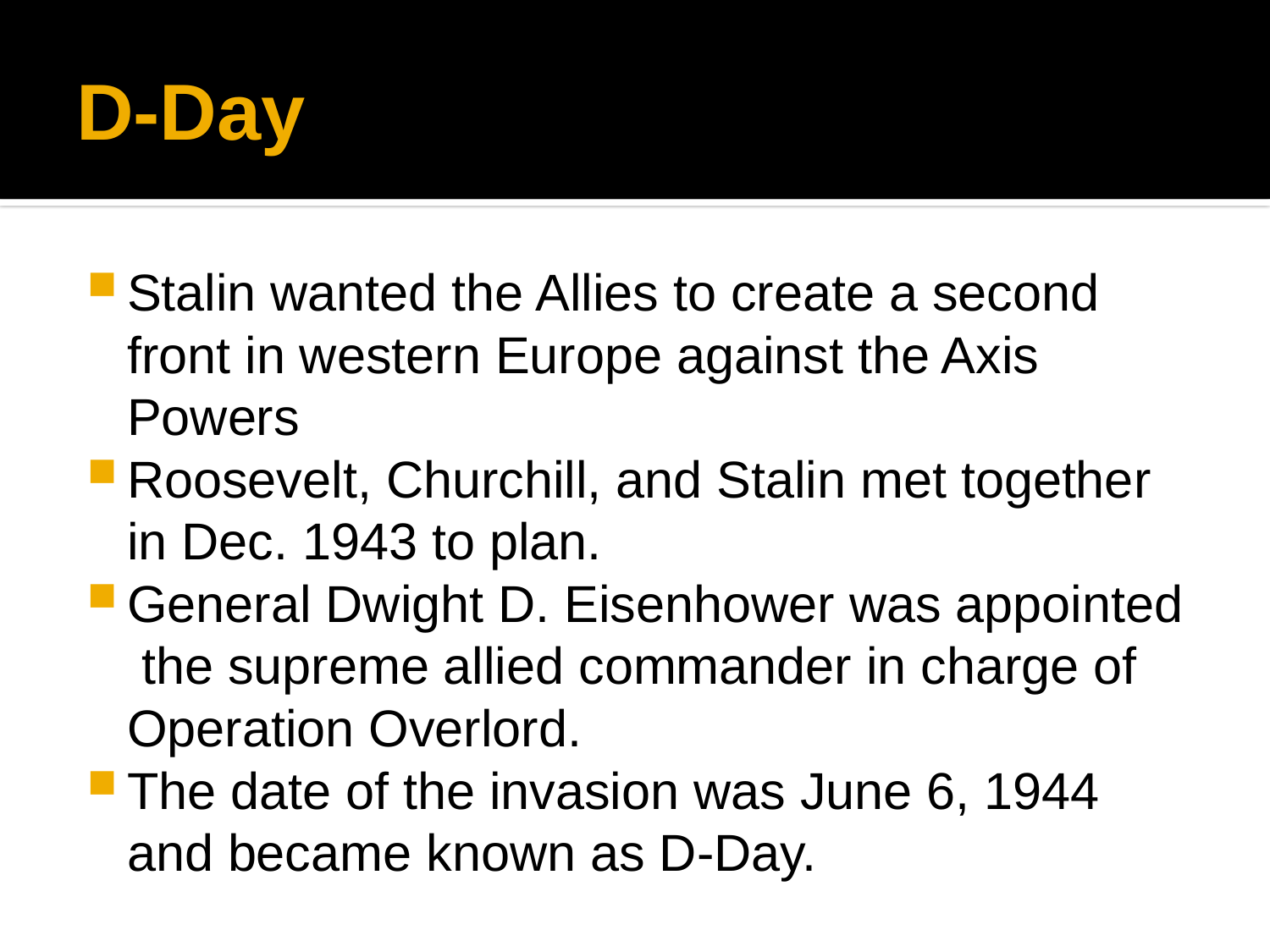

# D-Day
Stalin wanted the Allies to create a second front in western Europe against the Axis Powers
Roosevelt, Churchill, and Stalin met together in Dec. 1943 to plan.
General Dwight D. Eisenhower was appointed  the supreme allied commander in charge of Operation Overlord.
The date of the invasion was June 6, 1944 and became known as D-Day.